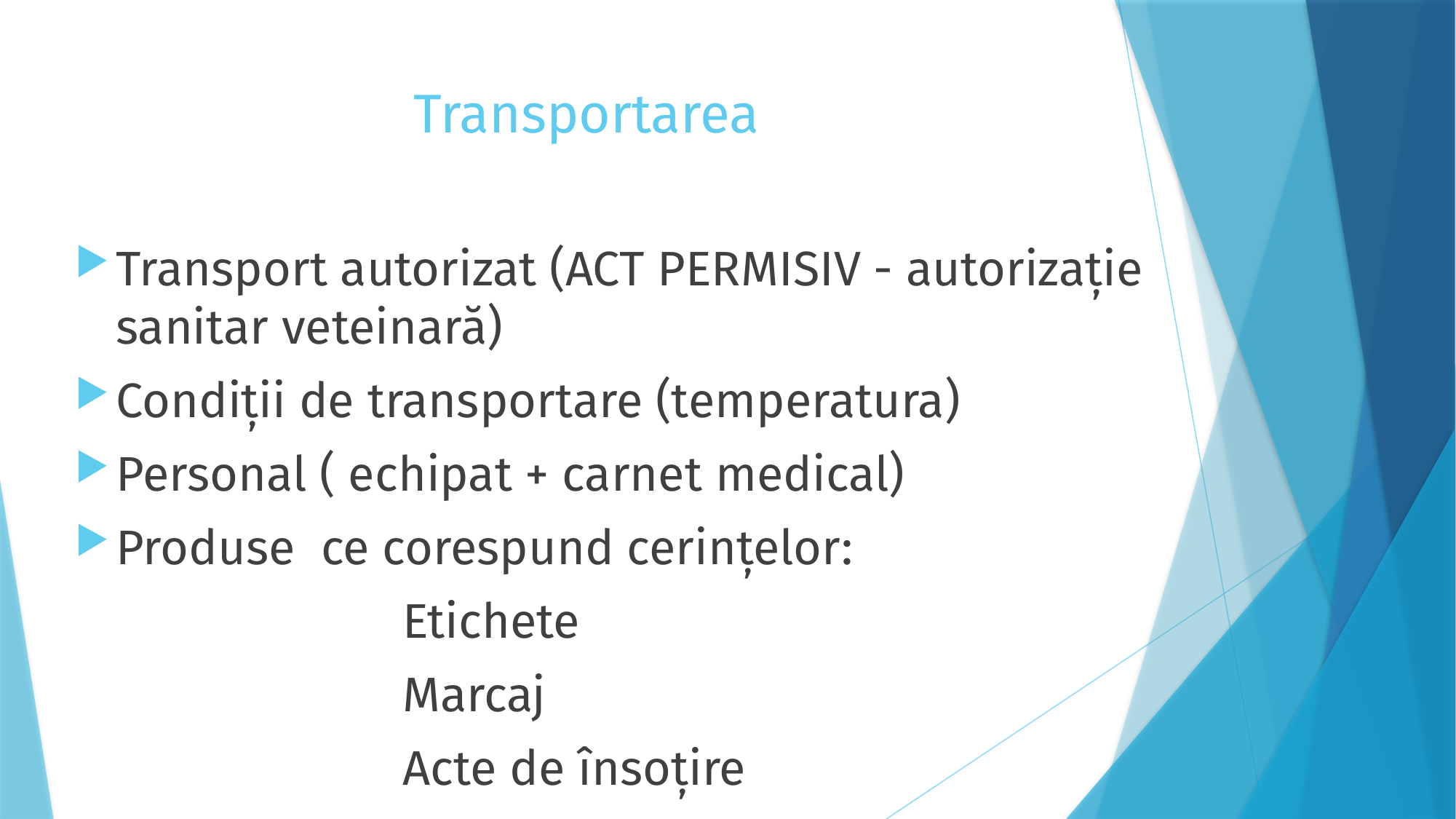

# Transportarea
Transport autorizat (ACT PERMISIV - autorizație sanitar veteinară)
Condiții de transportare (temperatura)
Personal ( echipat + carnet medical)
Produse  ce corespund cerințelor:
			Etichete
			Marcaj
			Acte de însoțire